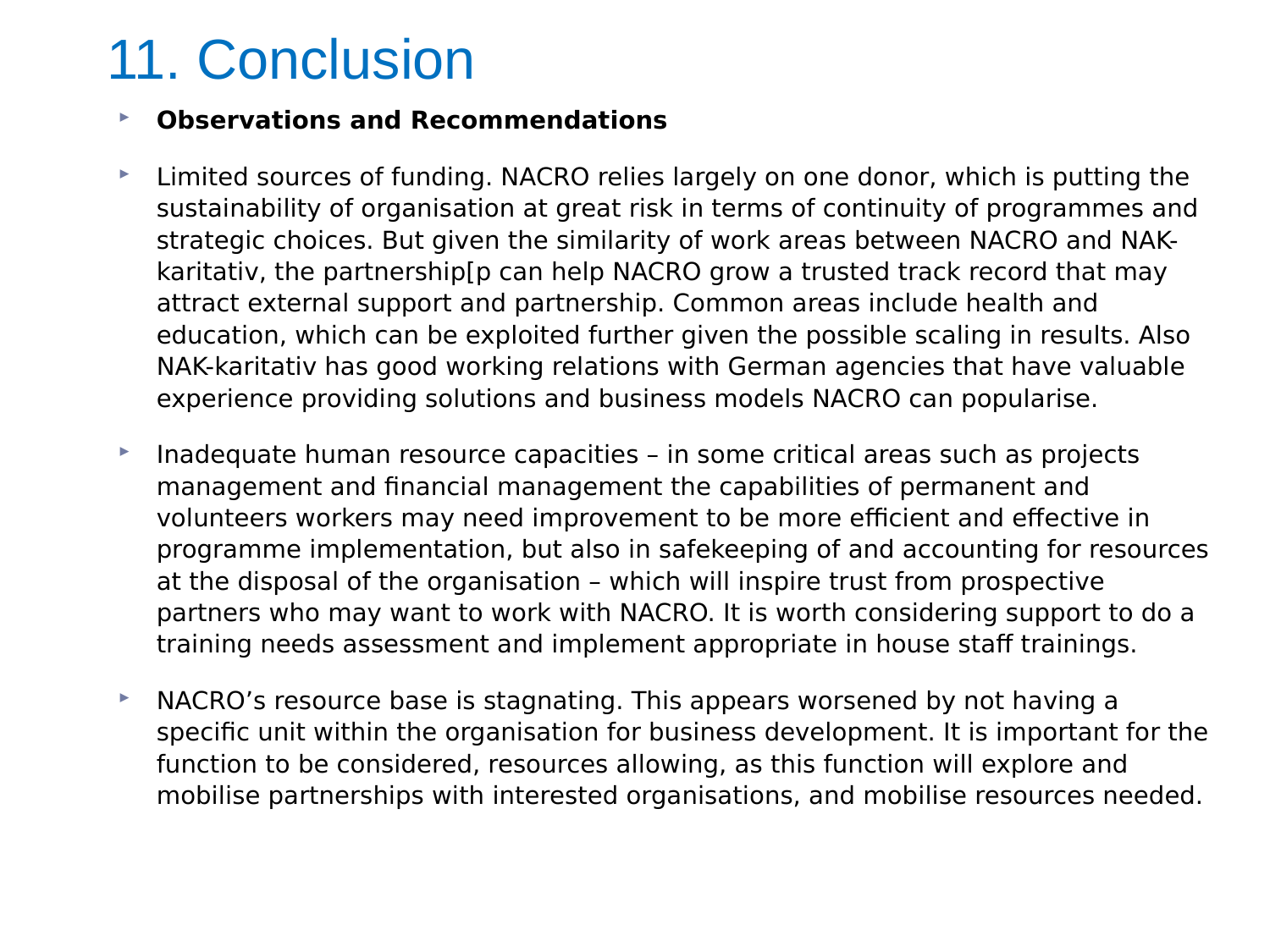

# 11. Conclusion
Observations and Recommendations
Limited sources of funding. NACRO relies largely on one donor, which is putting the sustainability of organisation at great risk in terms of continuity of programmes and strategic choices. But given the similarity of work areas between NACRO and NAK-karitativ, the partnership[p can help NACRO grow a trusted track record that may attract external support and partnership. Common areas include health and education, which can be exploited further given the possible scaling in results. Also NAK-karitativ has good working relations with German agencies that have valuable experience providing solutions and business models NACRO can popularise.
Inadequate human resource capacities – in some critical areas such as projects management and financial management the capabilities of permanent and volunteers workers may need improvement to be more efficient and effective in programme implementation, but also in safekeeping of and accounting for resources at the disposal of the organisation – which will inspire trust from prospective partners who may want to work with NACRO. It is worth considering support to do a training needs assessment and implement appropriate in house staff trainings.
NACRO’s resource base is stagnating. This appears worsened by not having a specific unit within the organisation for business development. It is important for the function to be considered, resources allowing, as this function will explore and mobilise partnerships with interested organisations, and mobilise resources needed.